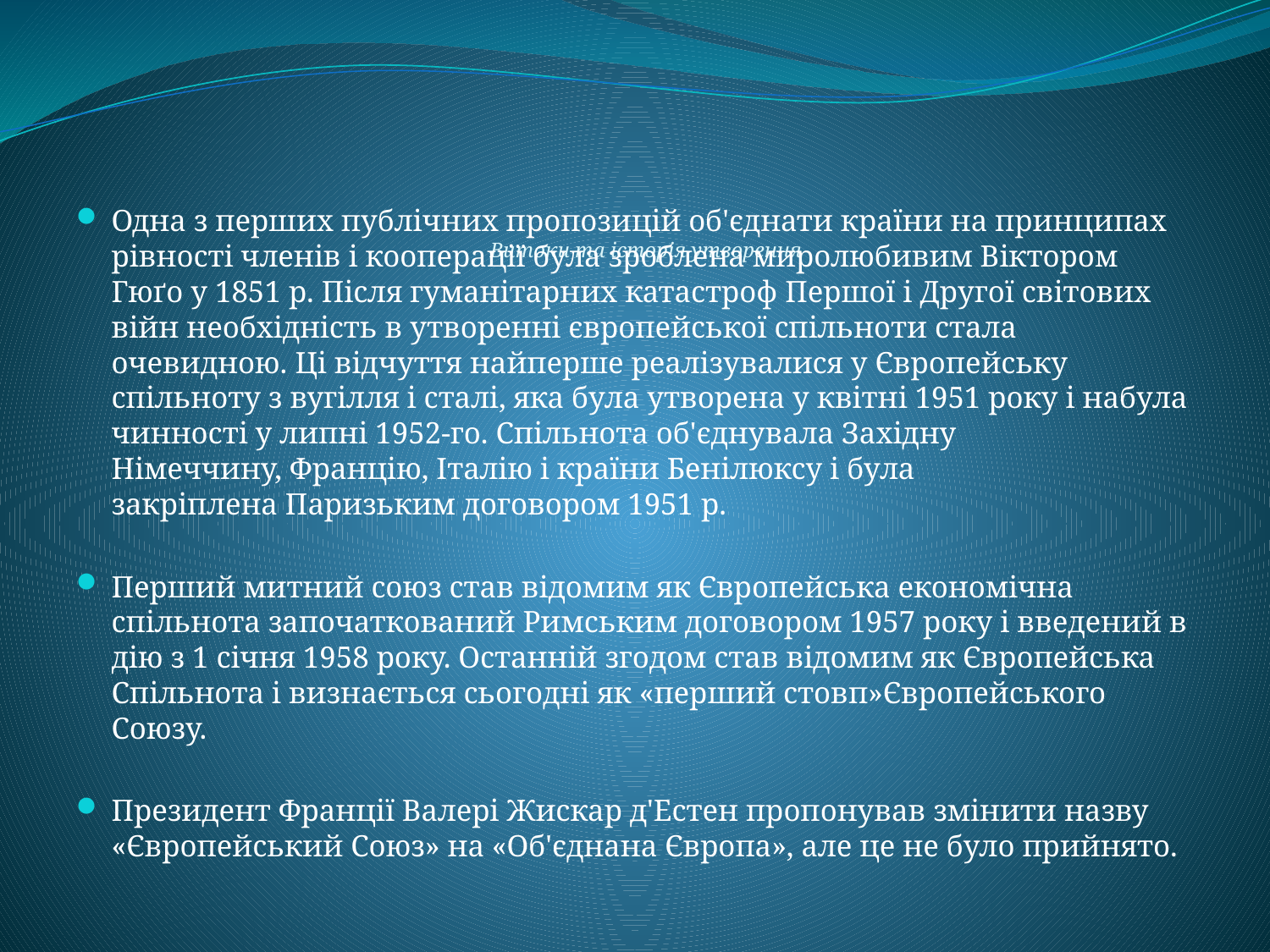

# Витоки та історія утворення
Одна з перших публічних пропозицій об'єднати країни на принципах рівності членів і кооперації була зроблена миролюбивим Віктором Гюґо у 1851 р. Після гуманітарних катастроф Першої і Другої світових війн необхідність в утворенні європейської спільноти стала очевидною. Ці відчуття найперше реалізувалися у Європейську спільноту з вугілля і сталі, яка була утворена у квітні 1951 року і набула чинності у липні 1952-го. Спільнота об'єднувала Західну Німеччину, Францію, Італію і країни Бенілюксу і була закріплена Паризьким договором 1951 р.

Перший митний союз став відомим як Європейська економічна спільнота започаткований Римським договором 1957 року і введений в дію з 1 січня 1958 року. Останній згодом став відомим як Європейська Спільнота і визнається сьогодні як «перший стовп»Європейського Союзу.

Президент Франції Валері Жискар д'Естен пропонував змінити назву «Європейський Союз» на «Об'єднана Європа», але це не було прийнято.